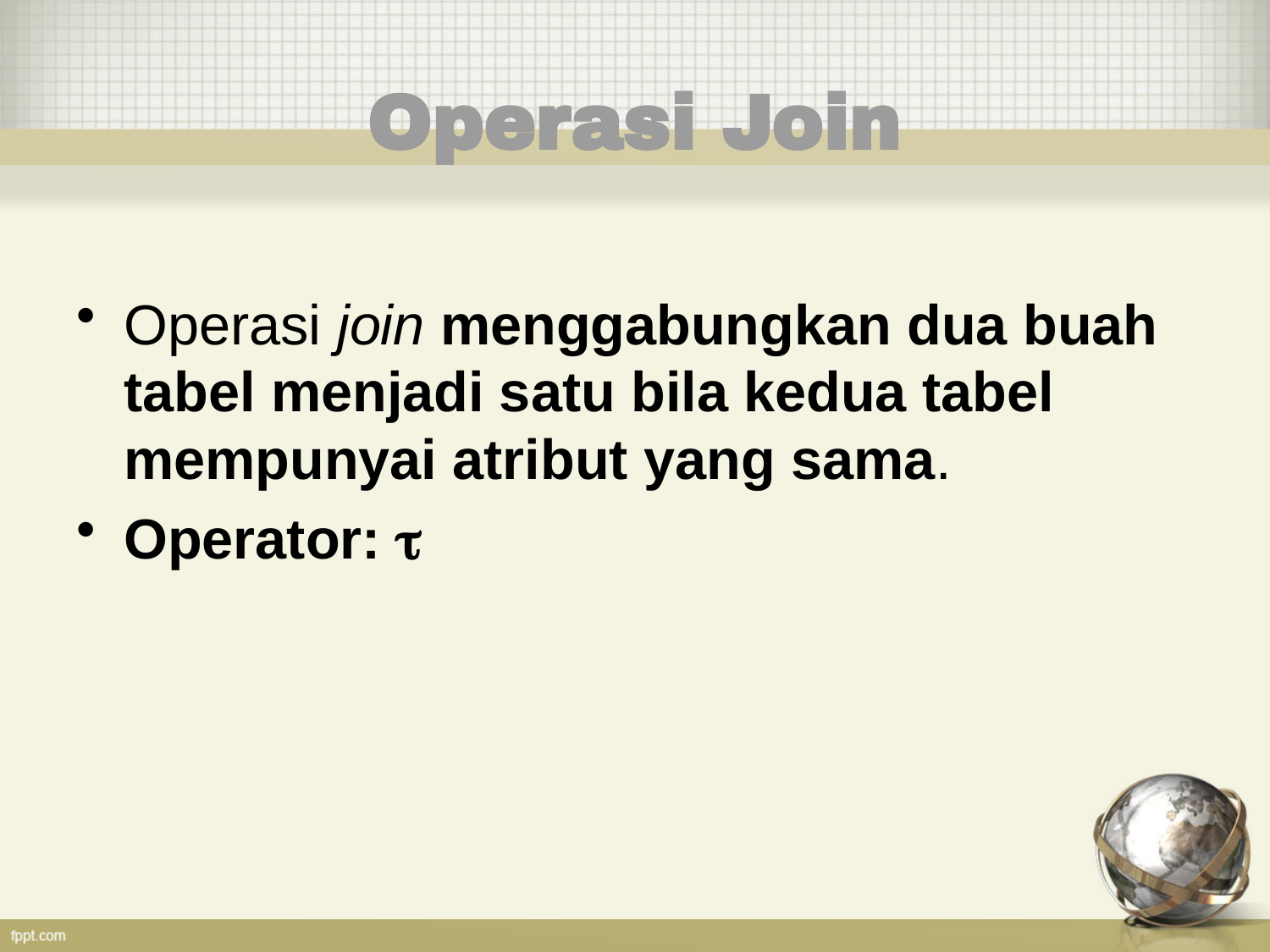

# Operasi Join
Operasi join menggabungkan dua buah tabel menjadi satu bila kedua tabel mempunyai atribut yang sama.
Operator: τ